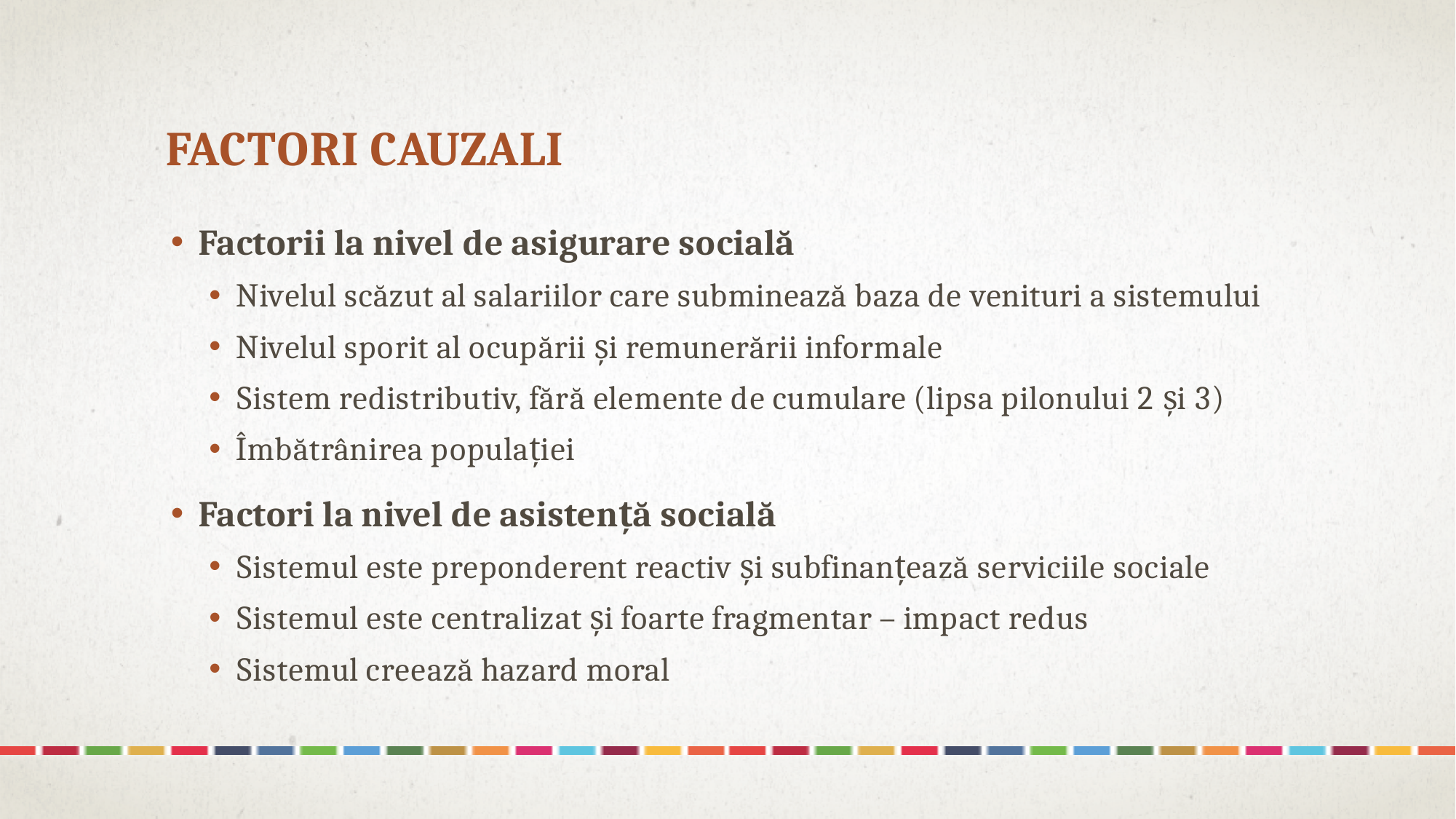

# Factori cauzali
Factorii la nivel de asigurare socială
Nivelul scăzut al salariilor care subminează baza de venituri a sistemului
Nivelul sporit al ocupării și remunerării informale
Sistem redistributiv, fără elemente de cumulare (lipsa pilonului 2 și 3)
Îmbătrânirea populației
Factori la nivel de asistență socială
Sistemul este preponderent reactiv și subfinanțează serviciile sociale
Sistemul este centralizat și foarte fragmentar – impact redus
Sistemul creează hazard moral